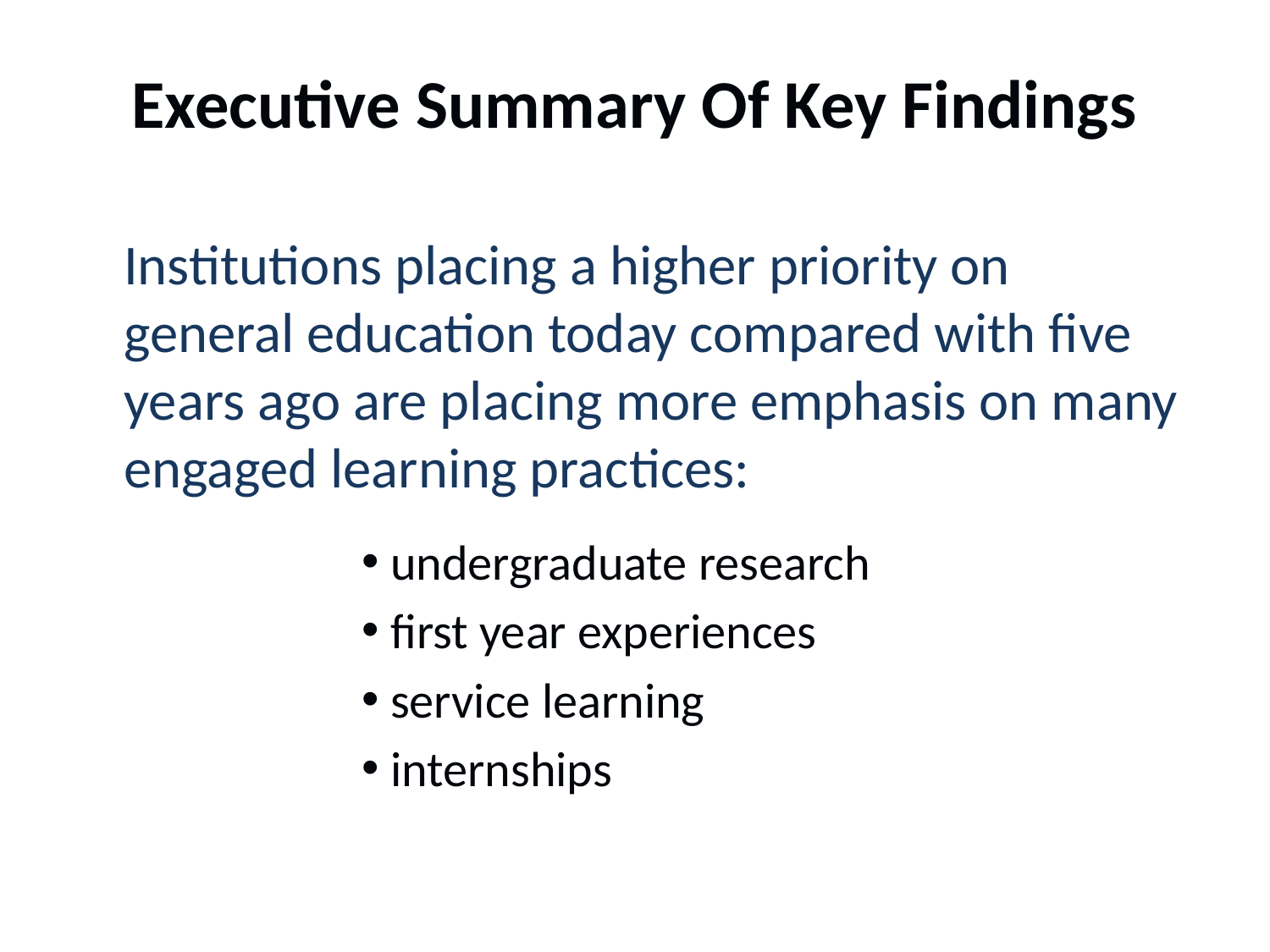

# Executive Summary Of Key Findings
Institutions placing a higher priority on general education today compared with five years ago are placing more emphasis on many engaged learning practices:
 undergraduate research
 first year experiences
 service learning
 internships